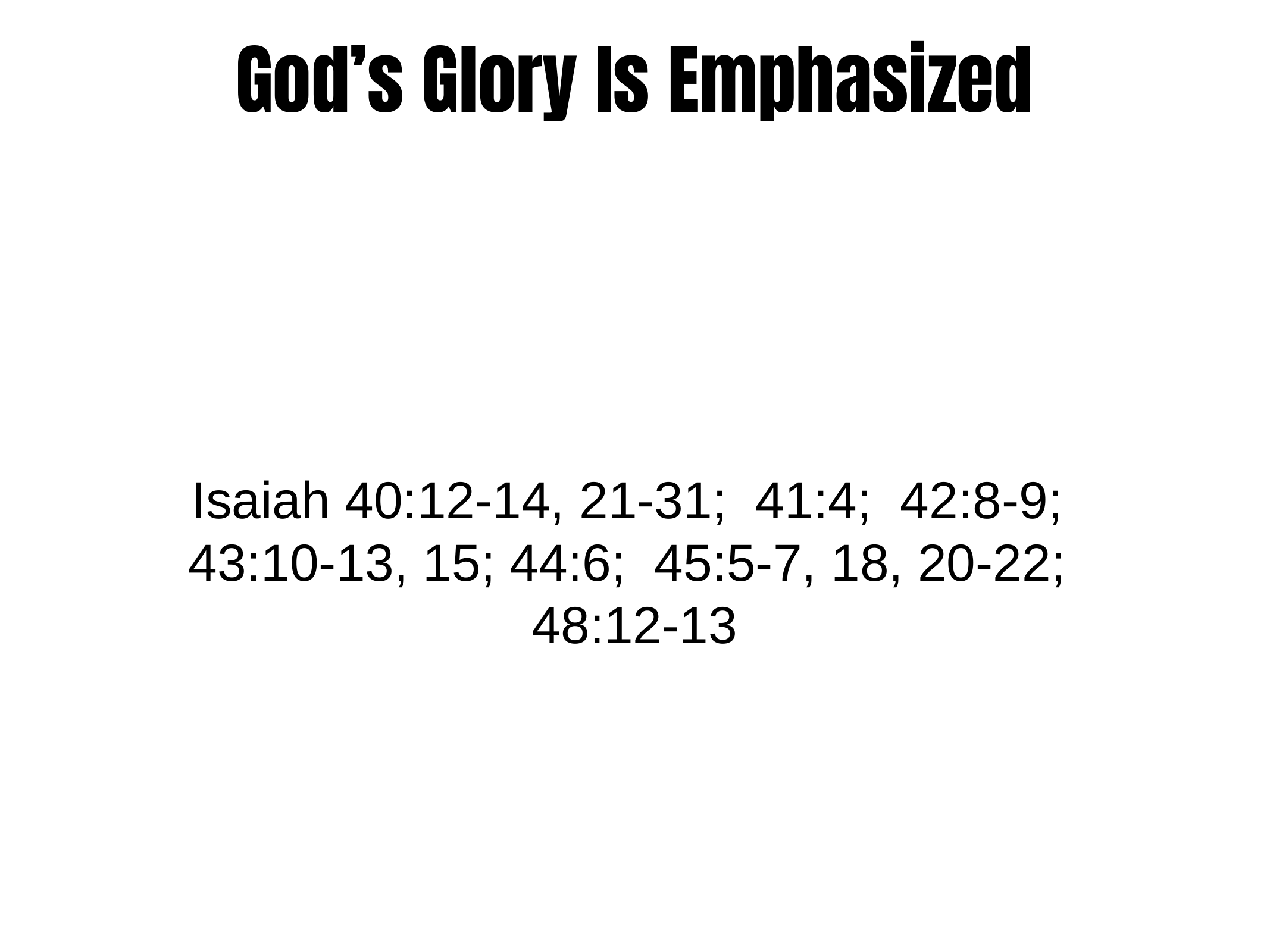

# God’s Glory Is Emphasized
Isaiah 40:12-14, 21-31;  41:4;  42:8-9;  43:10-13, 15; 44:6;  45:5-7, 18, 20-22;  48:12-13